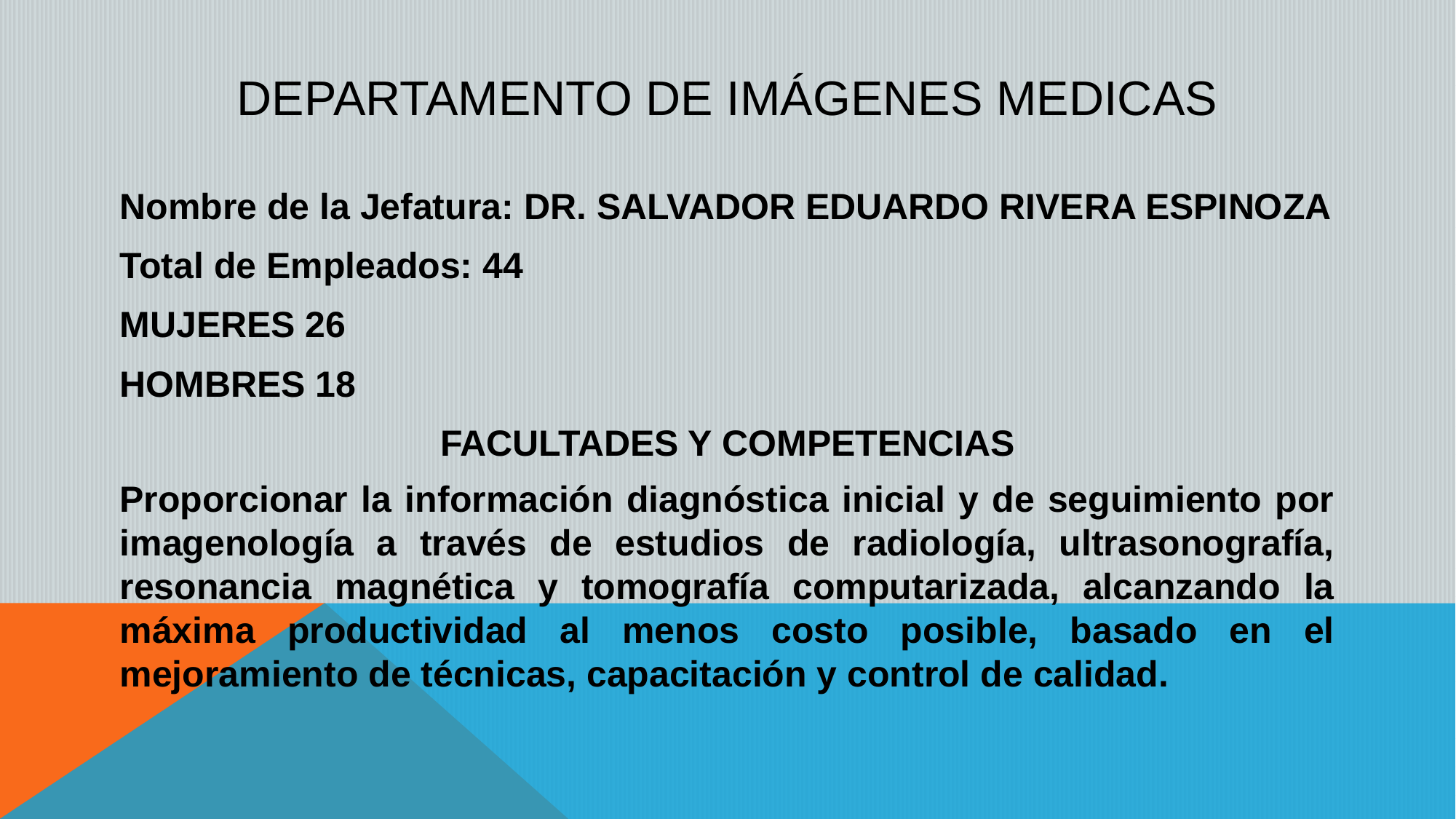

# DEPARTAMENTO DE IMÁGENES MEDICAS
Nombre de la Jefatura: DR. SALVADOR EDUARDO RIVERA ESPINOZA
Total de Empleados: 44
MUJERES 26
HOMBRES 18
FACULTADES Y COMPETENCIAS
Proporcionar la información diagnóstica inicial y de seguimiento por imagenología a través de estudios de radiología, ultrasonografía, resonancia magnética y tomografía computarizada, alcanzando la máxima productividad al menos costo posible, basado en el mejoramiento de técnicas, capacitación y control de calidad.